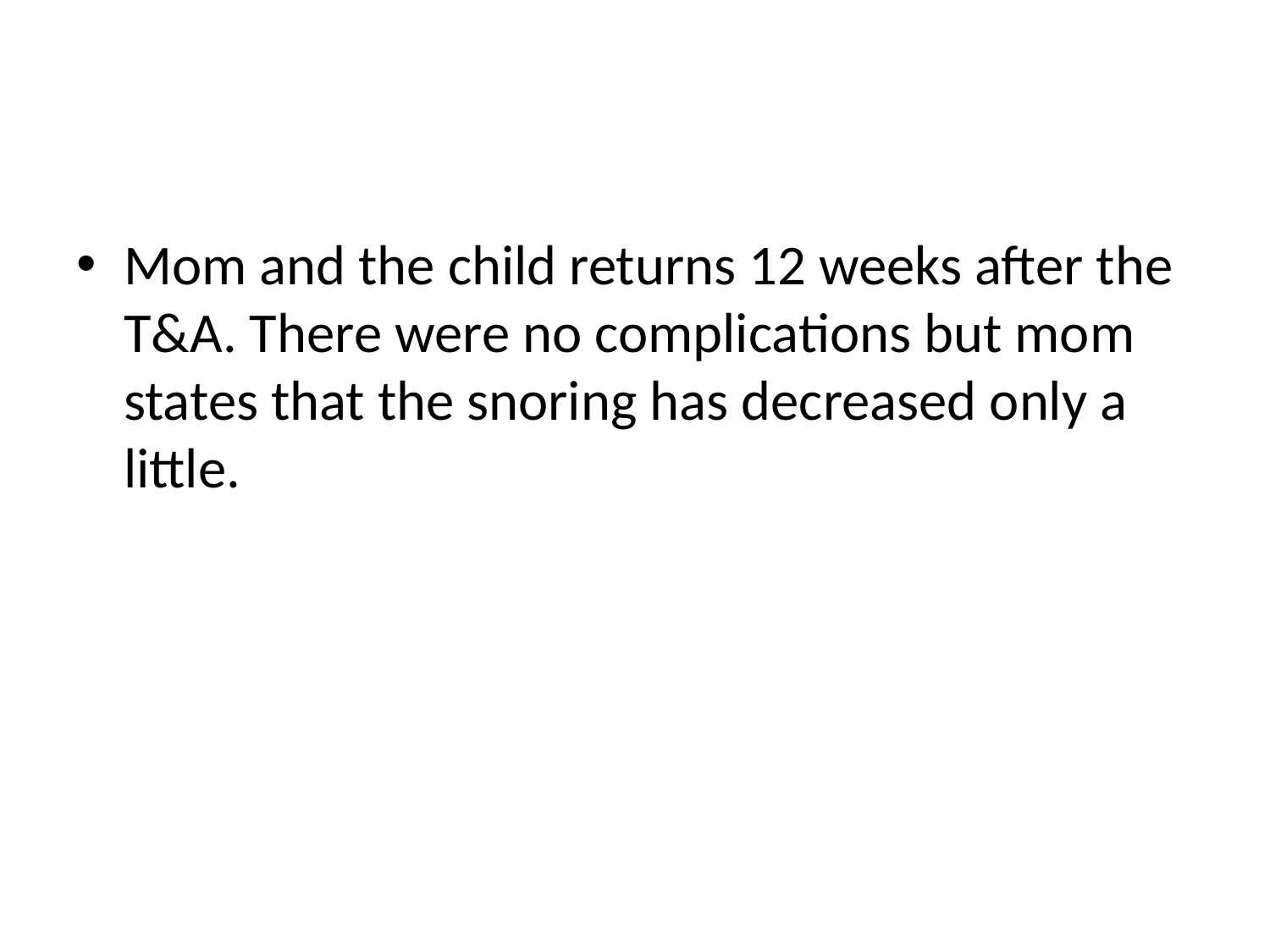

#
Mom and the child returns 12 weeks after the T&A. There were no complications but mom states that the snoring has decreased only a little.